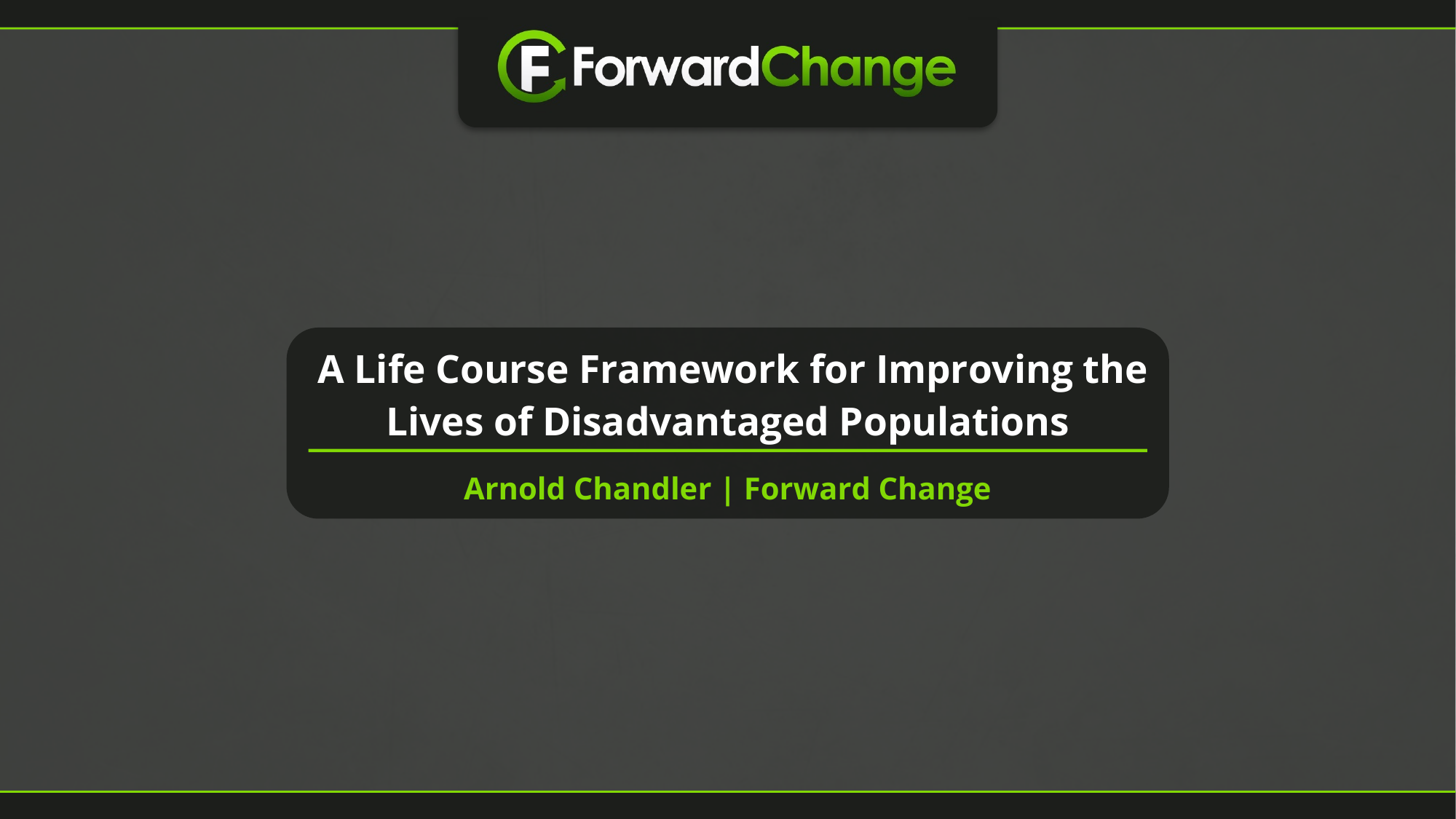

A Life Course Framework for Improving the Lives of Disadvantaged Populations

Arnold Chandler | Forward Change